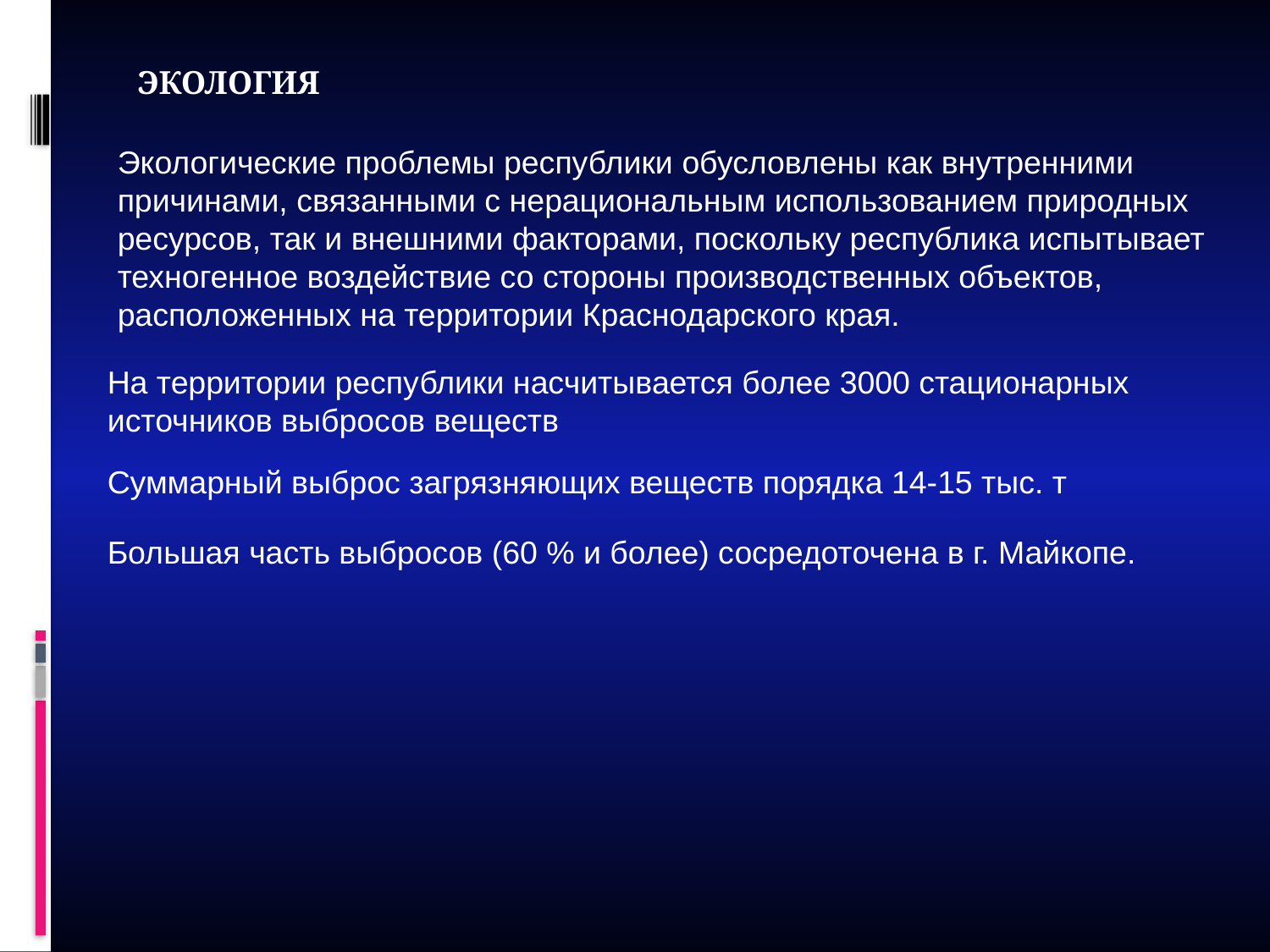

Экология
Экологические проблемы республики обусловлены как внутренними причинами, связанными с нерациональным использованием природных ресурсов, так и внешними факторами, поскольку республика испытывает техногенное воздействие со стороны производственных объектов, расположенных на территории Краснодарского края.
На территории республики насчитывается более 3000 стационарных источников выбросов веществ
Суммарный выброс загрязняющих веществ порядка 14-15 тыс. т
Большая часть выбросов (60 % и более) сосредоточена в г. Майкопе.